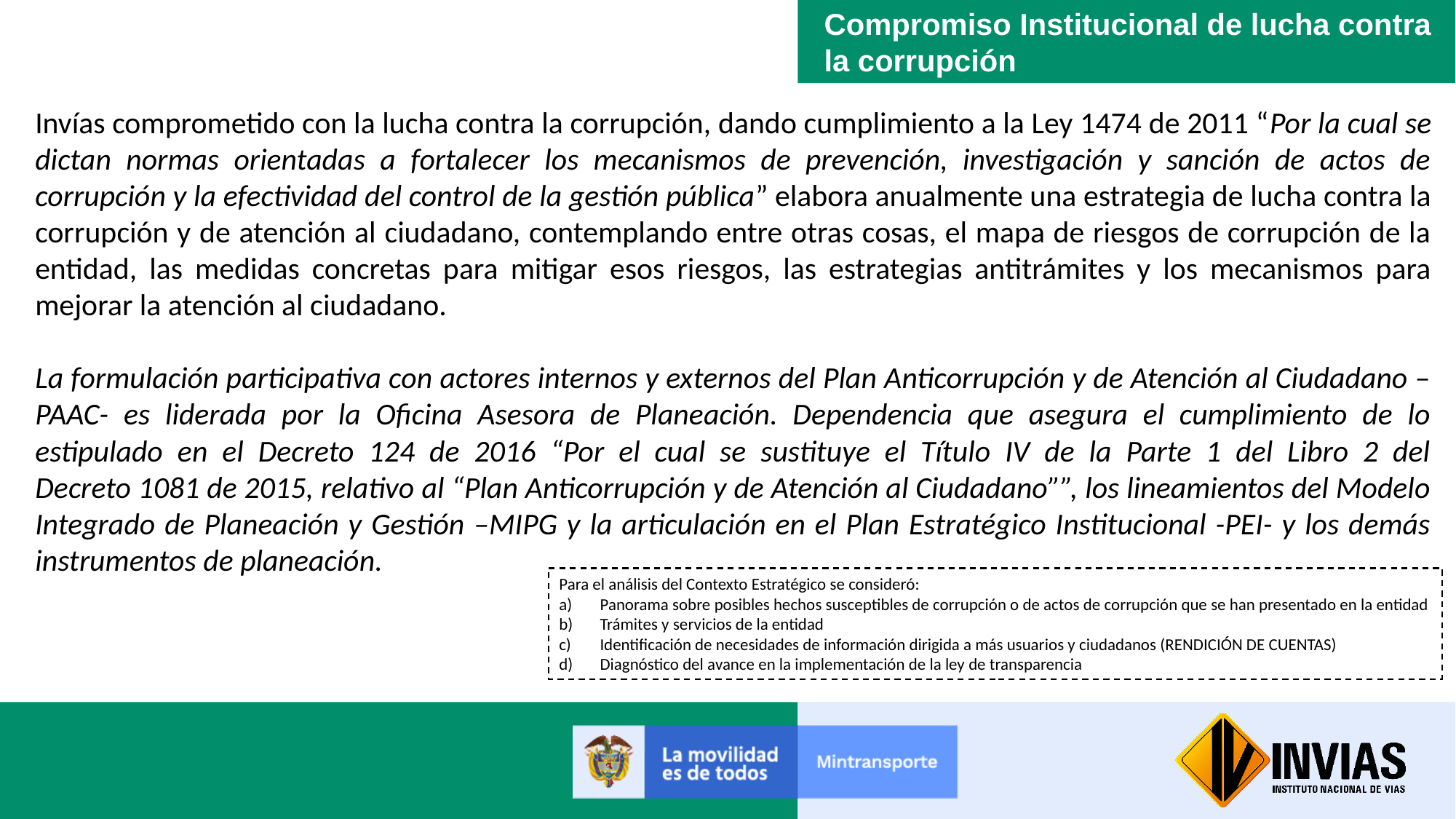

Compromiso Institucional de lucha contra la corrupción

Invías comprometido con la lucha contra la corrupción, dando cumplimiento a la Ley 1474 de 2011 “Por la cual se dictan normas orientadas a fortalecer los mecanismos de prevención, investigación y sanción de actos de corrupción y la efectividad del control de la gestión pública” elabora anualmente una estrategia de lucha contra la corrupción y de atención al ciudadano, contemplando entre otras cosas, el mapa de riesgos de corrupción de la entidad, las medidas concretas para mitigar esos riesgos, las estrategias antitrámites y los mecanismos para mejorar la atención al ciudadano.

La formulación participativa con actores internos y externos del Plan Anticorrupción y de Atención al Ciudadano –PAAC- es liderada por la Oficina Asesora de Planeación. Dependencia que asegura el cumplimiento de lo estipulado en el Decreto 124 de 2016 “Por el cual se sustituye el Título IV de la Parte 1 del Libro 2 del Decreto 1081 de 2015, relativo al “Plan Anticorrupción y de Atención al Ciudadano””, los lineamientos del Modelo Integrado de Planeación y Gestión –MIPG y la articulación en el Plan Estratégico Institucional -PEI- y los demás instrumentos de planeación.

Para el análisis del Contexto Estratégico se consideró:
Panorama sobre posibles hechos susceptibles de corrupción o de actos de corrupción que se han presentado en la entidad
Trámites y servicios de la entidad
Identificación de necesidades de información dirigida a más usuarios y ciudadanos (RENDICIÓN DE CUENTAS)
Diagnóstico del avance en la implementación de la ley de transparencia